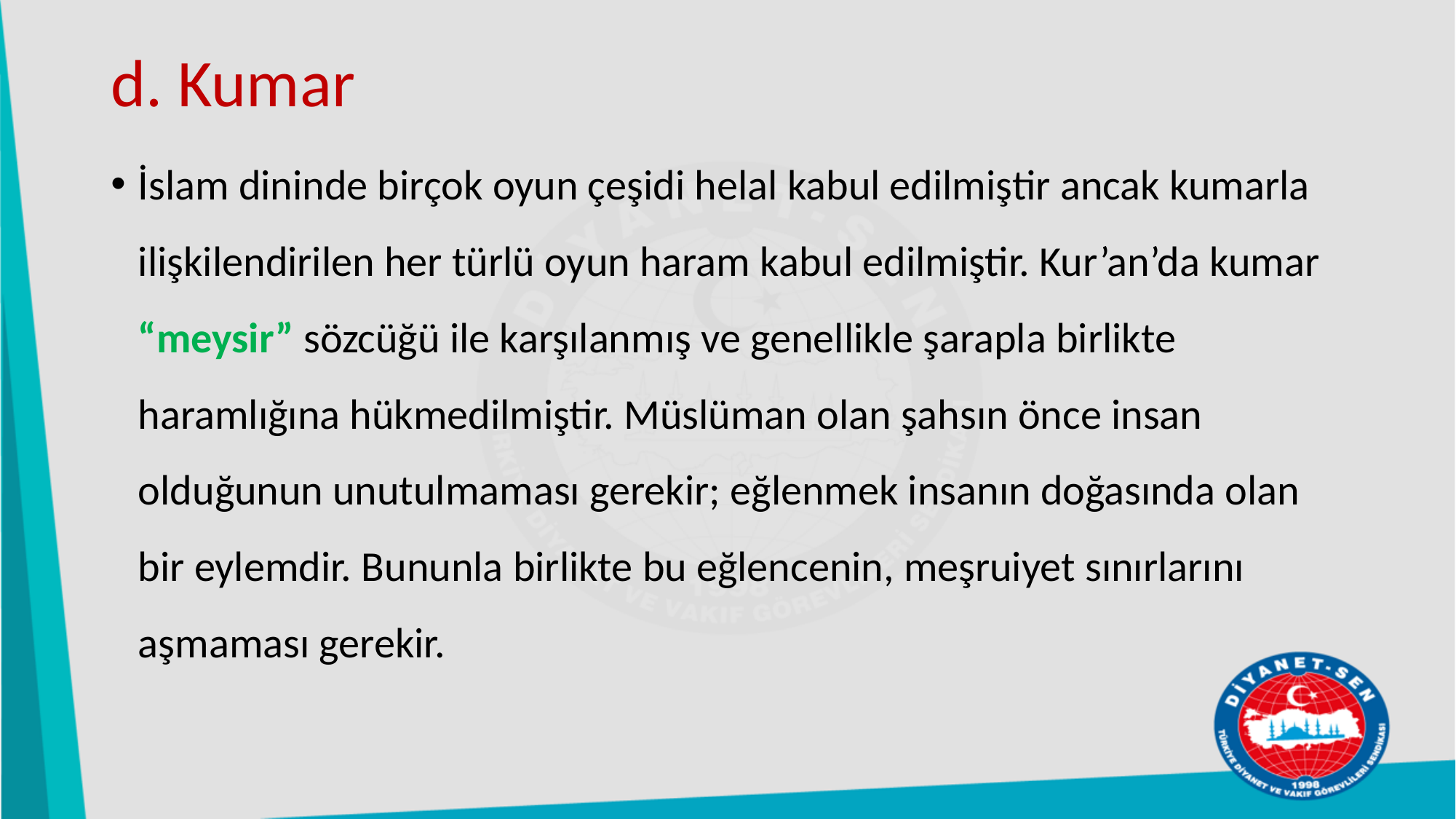

# d. Kumar
İslam dininde birçok oyun çeşidi helal kabul edilmiştir ancak kumarla ilişkilendirilen her türlü oyun haram kabul edilmiştir. Kur’an’da kumar “meysir” sözcüğü ile karşılanmış ve genellikle şarapla birlikte haramlığına hükmedilmiştir. Müslüman olan şahsın önce insan olduğunun unutulmaması gerekir; eğlenmek insanın doğasında olan bir eylemdir. Bununla birlikte bu eğlencenin, meşruiyet sınırlarını aşmaması gerekir.